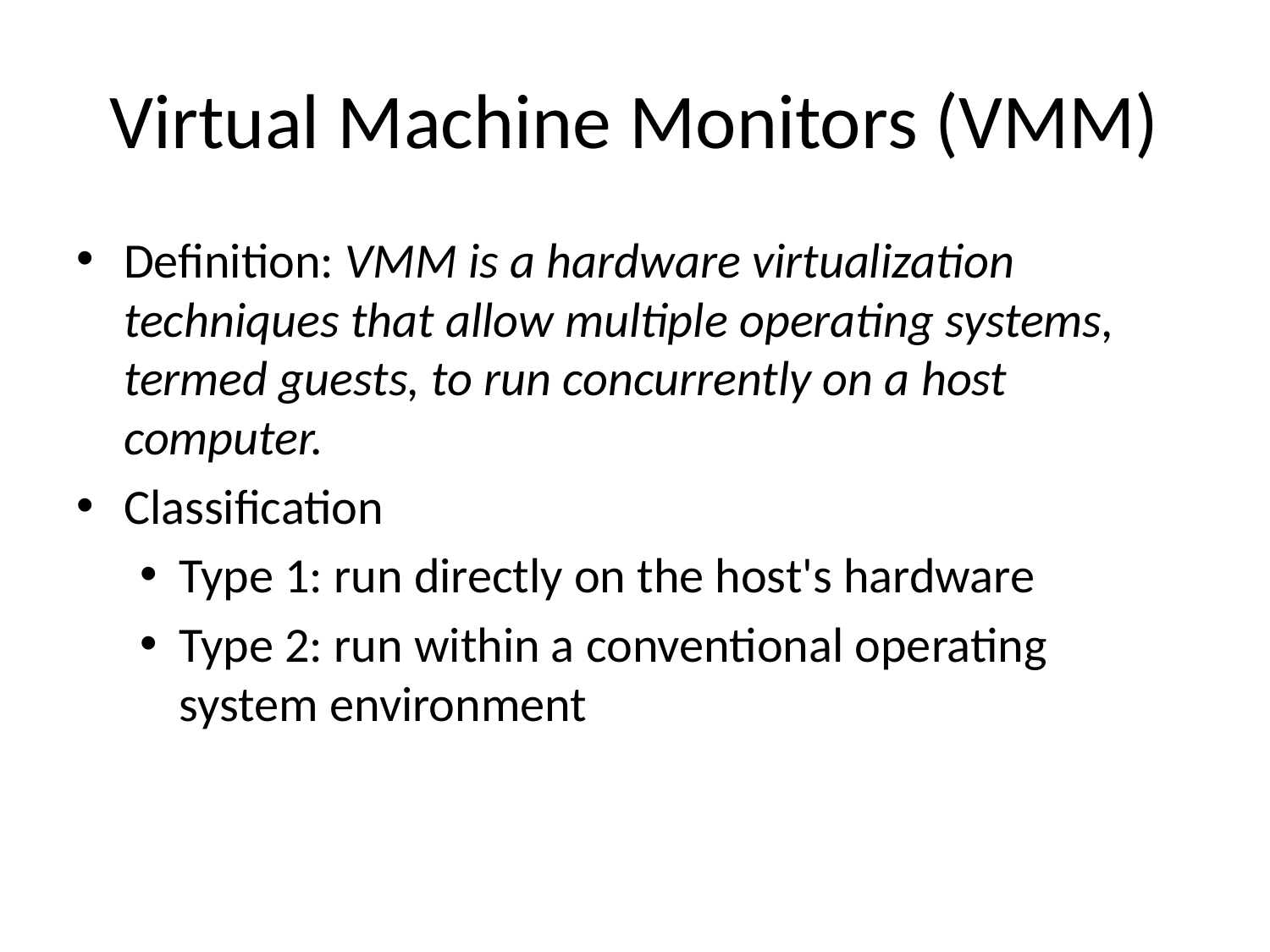

# Virtual Machine Monitors (VMM)
Definition: VMM is a hardware virtualization techniques that allow multiple operating systems, termed guests, to run concurrently on a host computer.
Classification
Type 1: run directly on the host's hardware
Type 2: run within a conventional operating system environment